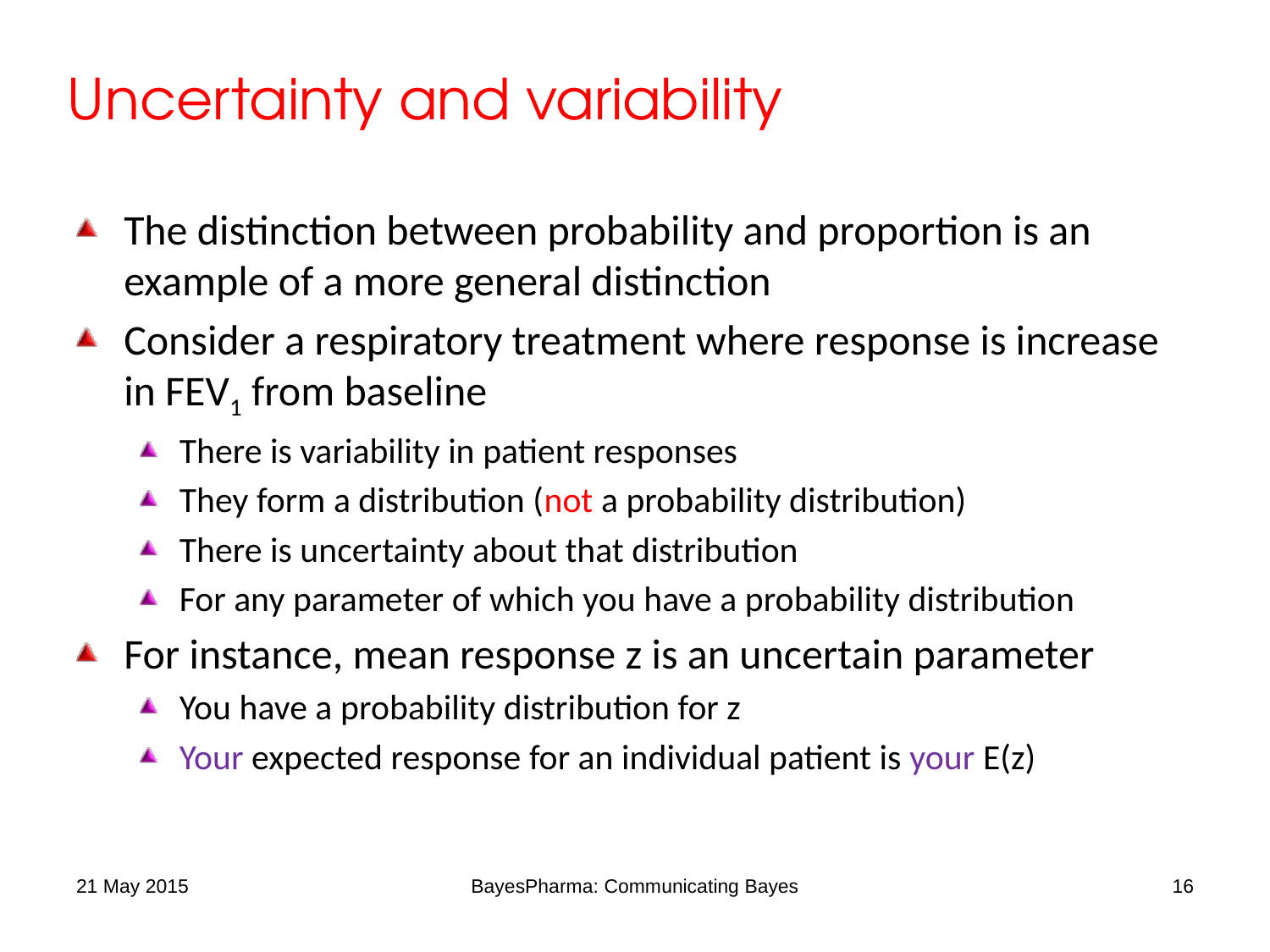

# Uncertainty and variability
The distinction between probability and proportion is an example of a more general distinction
Consider a respiratory treatment where response is increase in FEV1 from baseline
There is variability in patient responses
They form a distribution (not a probability distribution)
There is uncertainty about that distribution
For any parameter of which you have a probability distribution
For instance, mean response z is an uncertain parameter
You have a probability distribution for z
Your expected response for an individual patient is your E(z)

21 May 2015
BayesPharma: Communicating Bayes
16